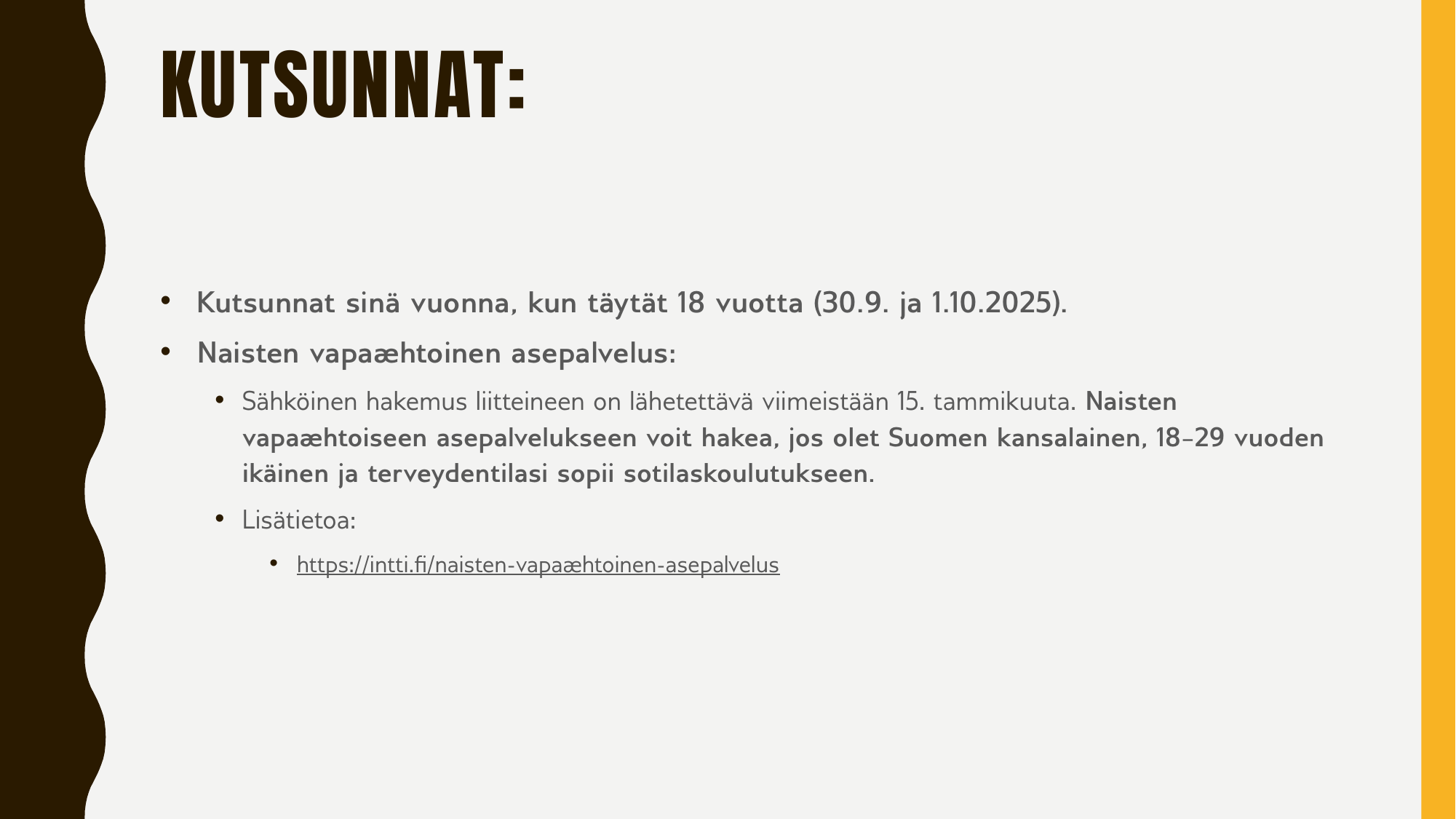

# Kutsunnat:
 Kutsunnat sinä vuonna, kun täytät 18 vuotta (30.9. ja 1.10.2025).
 Naisten vapaaehtoinen asepalvelus:
Sähköinen hakemus liitteineen on lähetettävä viimeistään 15. tammikuuta. Naisten vapaaehtoiseen asepalvelukseen voit hakea, jos olet Suomen kansalainen, 18–29 vuoden ikäinen ja terveydentilasi sopii sotilaskoulutukseen.
Lisätietoa:
https://intti.fi/naisten-vapaaehtoinen-asepalvelus